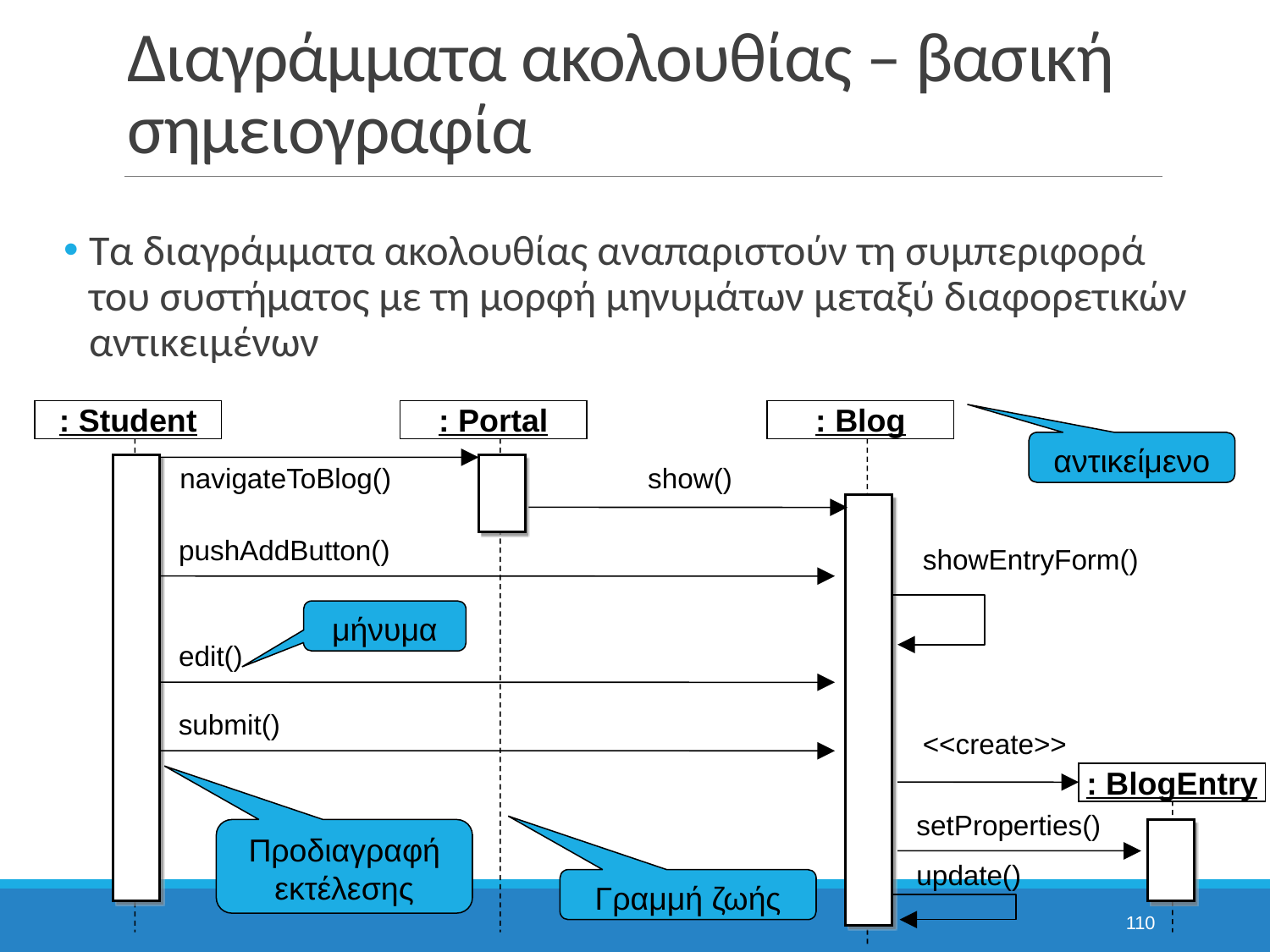

# Διαγράμματα ακολουθίας – βασική σημειογραφία
Τα διαγράμματα ακολουθίας αναπαριστούν τη συμπεριφορά του συστήματος με τη μορφή μηνυμάτων μεταξύ διαφορετικών αντικειμένων
: Student
: Portal
: Blog
αντικείμενο

navigateToBlog()
show()

pushAddButton()
showEntryForm()

μήνυμα
edit()

submit()
<<create>>

: BlogEntry

setProperties()

Προδιαγραφή εκτέλεσης

update()
Γραμμή ζωής

110